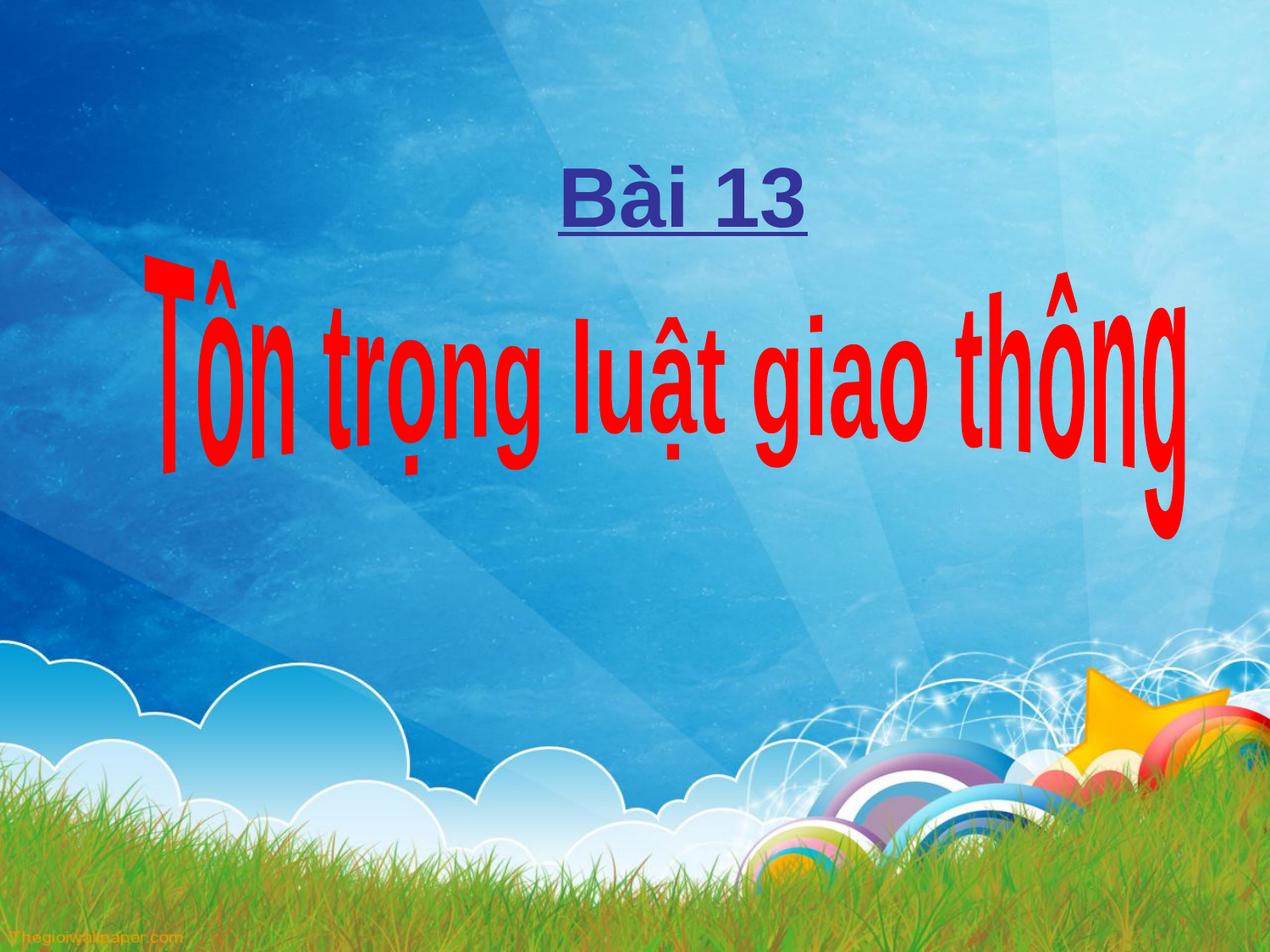

Bài 13
Tôn trọng luật giao thông